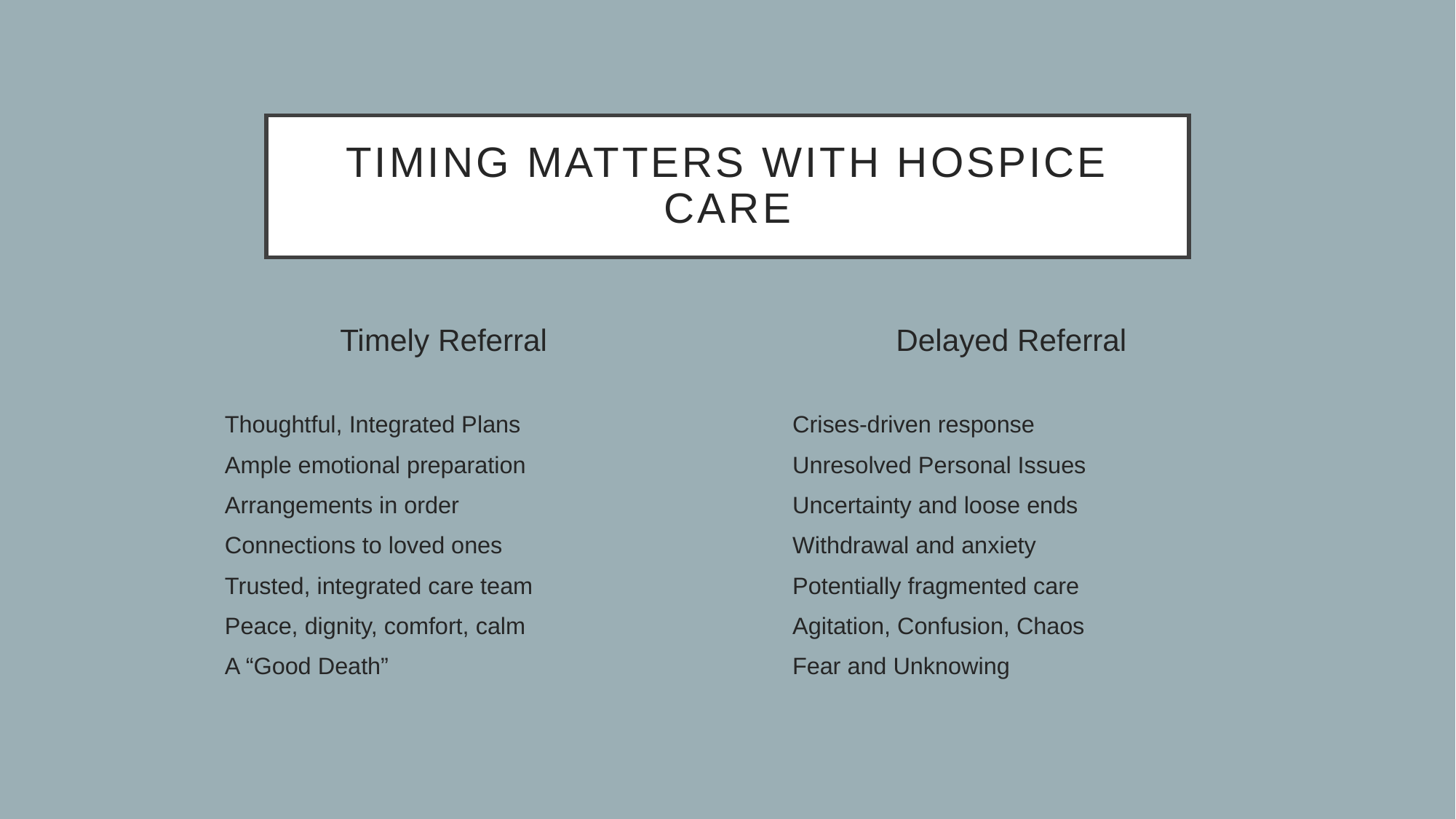

# Timing Matters with Hospice Care
Timely Referral

Thoughtful, Integrated Plans
Ample emotional preparation
Arrangements in order
Connections to loved ones
Trusted, integrated care team
Peace, dignity, comfort, calm
A “Good Death”
Delayed Referral

Crises-driven response
Unresolved Personal Issues
Uncertainty and loose ends
Withdrawal and anxiety
Potentially fragmented care
Agitation, Confusion, Chaos
Fear and Unknowing